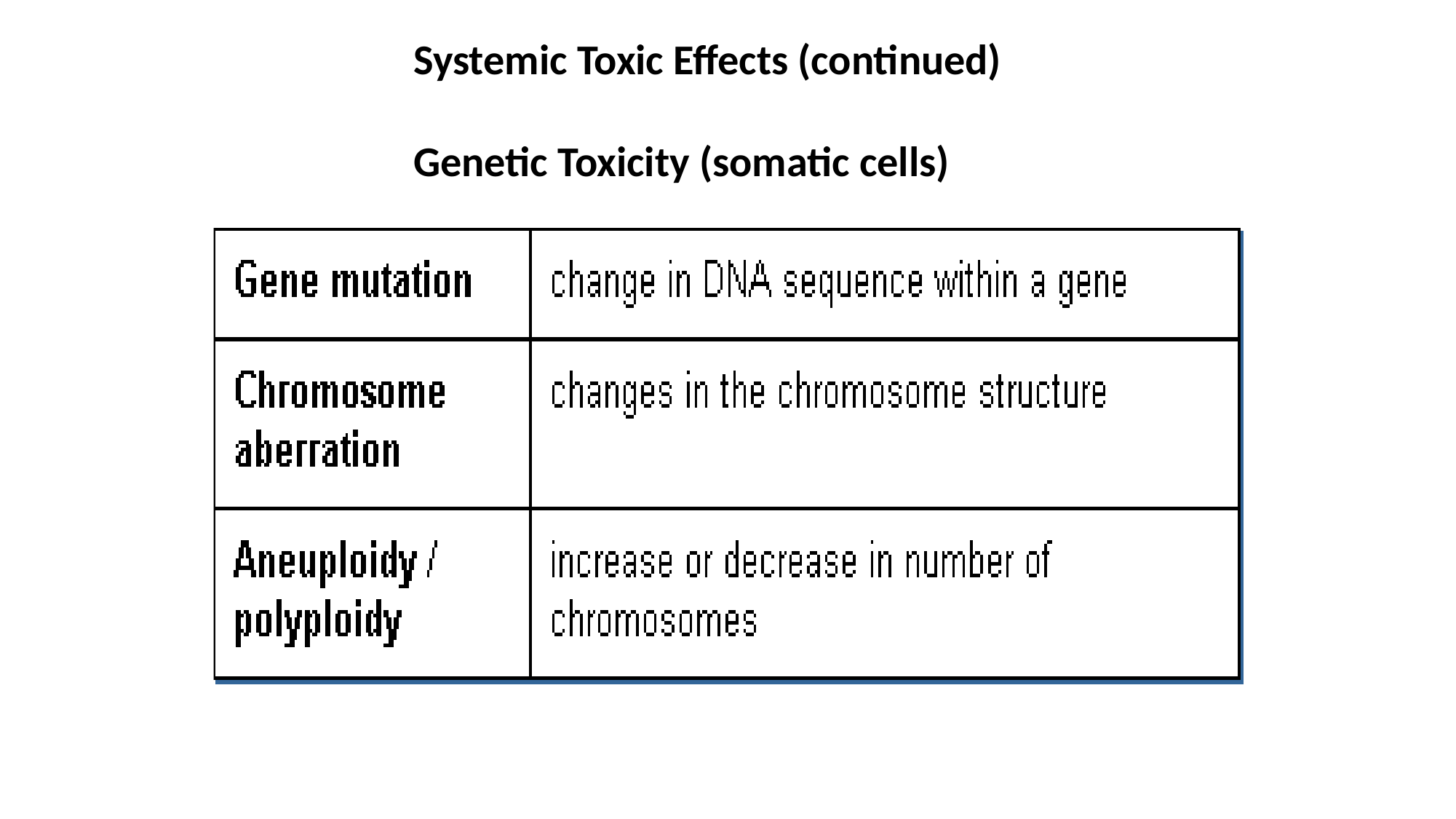

Systemic Toxic Effects (continued)

Genetic Toxicity (somatic cells)